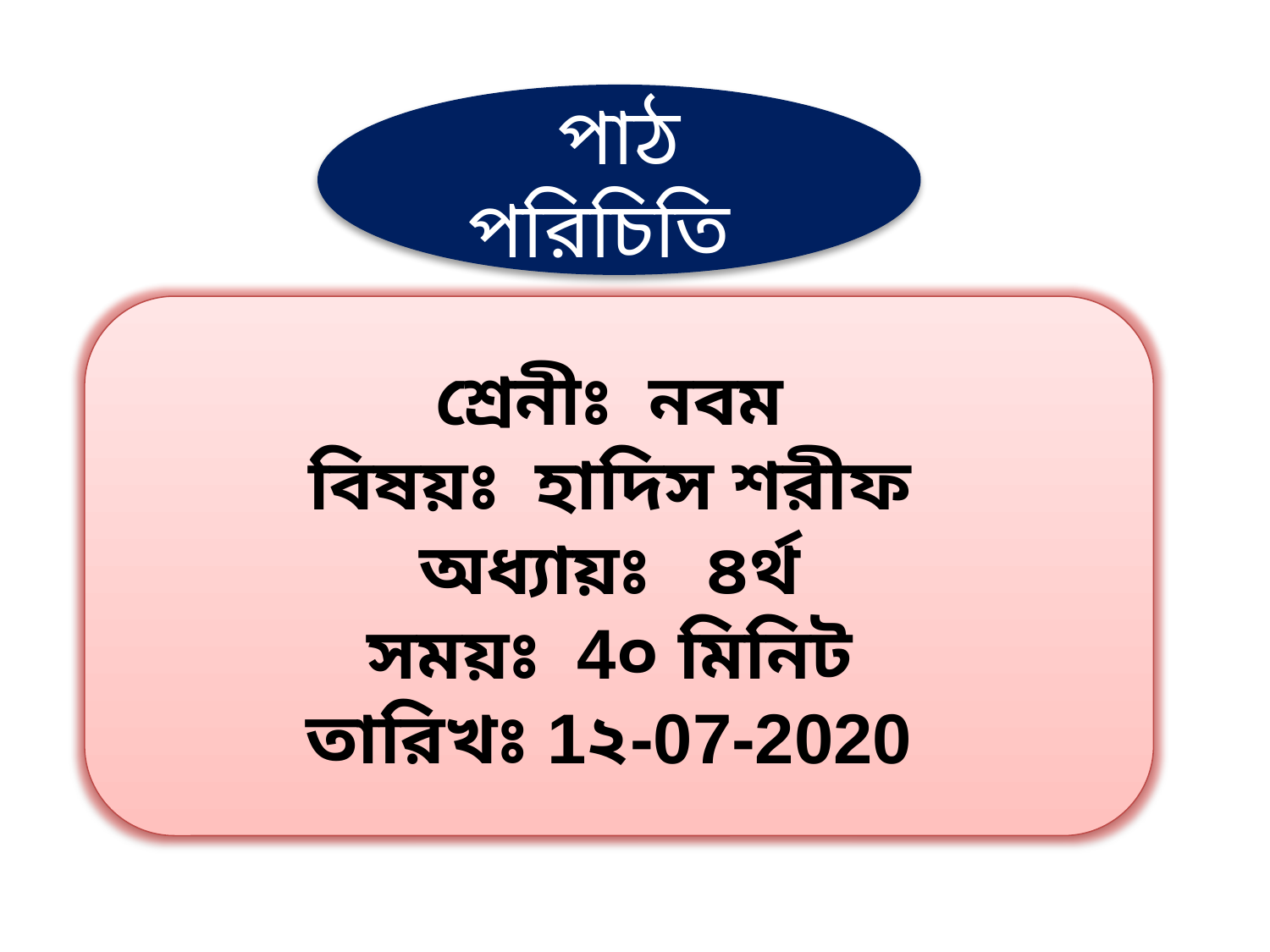

পাঠ পরিচিতি
শ্রেনীঃ  নবম
বিষয়ঃ  হাদিস শরীফ
অধ্যায়ঃ   ৪র্থ
সময়ঃ  4০ মিনিট
তারিখঃ 1২-07-2020